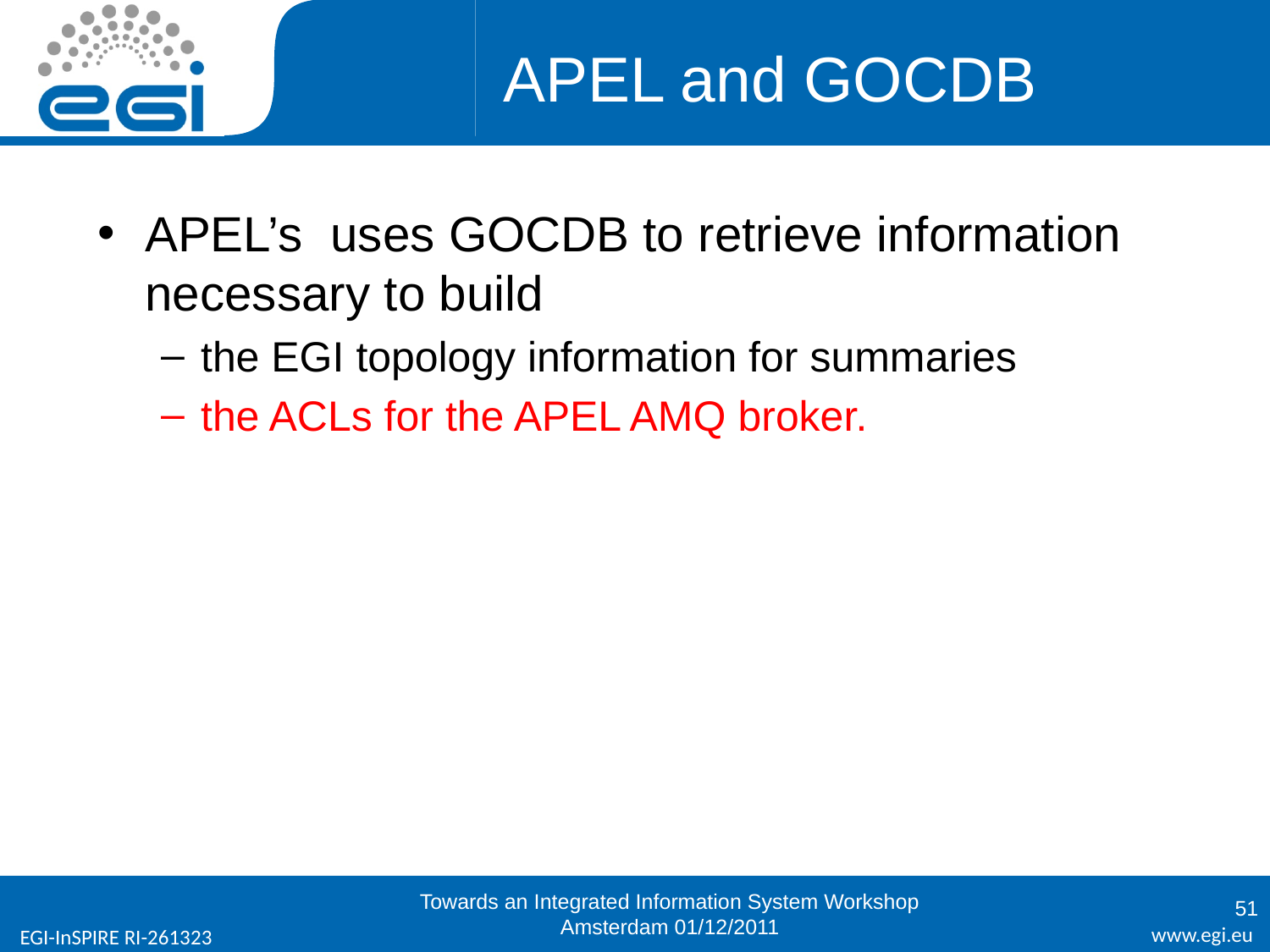

# APEL and GOCDB
APEL’s  uses GOCDB to retrieve information necessary to build
the EGI topology information for summaries
the ACLs for the APEL AMQ broker.

Towards an Integrated Information System Workshop
Amsterdam 01/12/2011
51